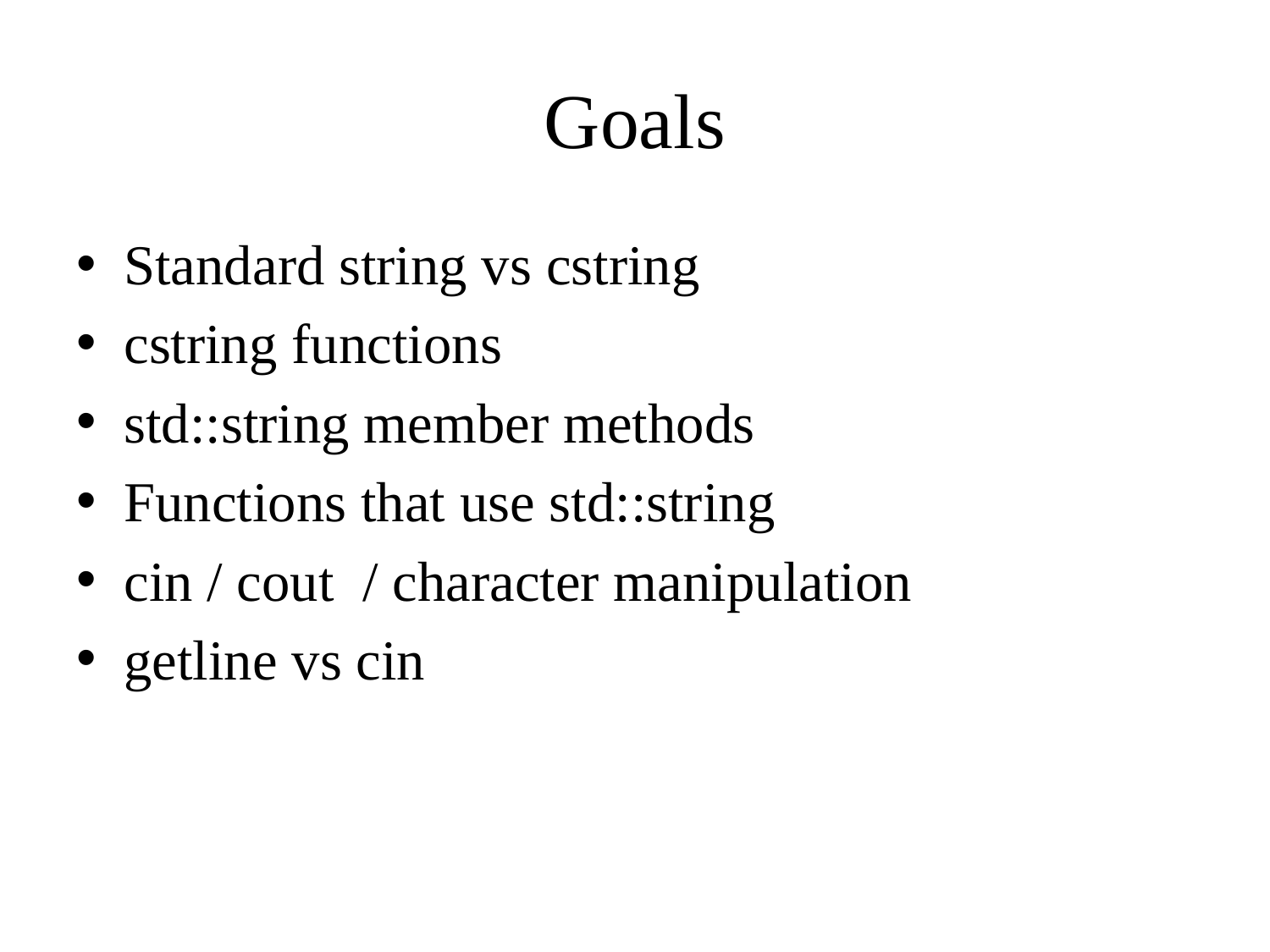

# Goals
Standard string vs cstring
cstring functions
std::string member methods
Functions that use std::string
cin / cout  / character manipulation
getline vs cin